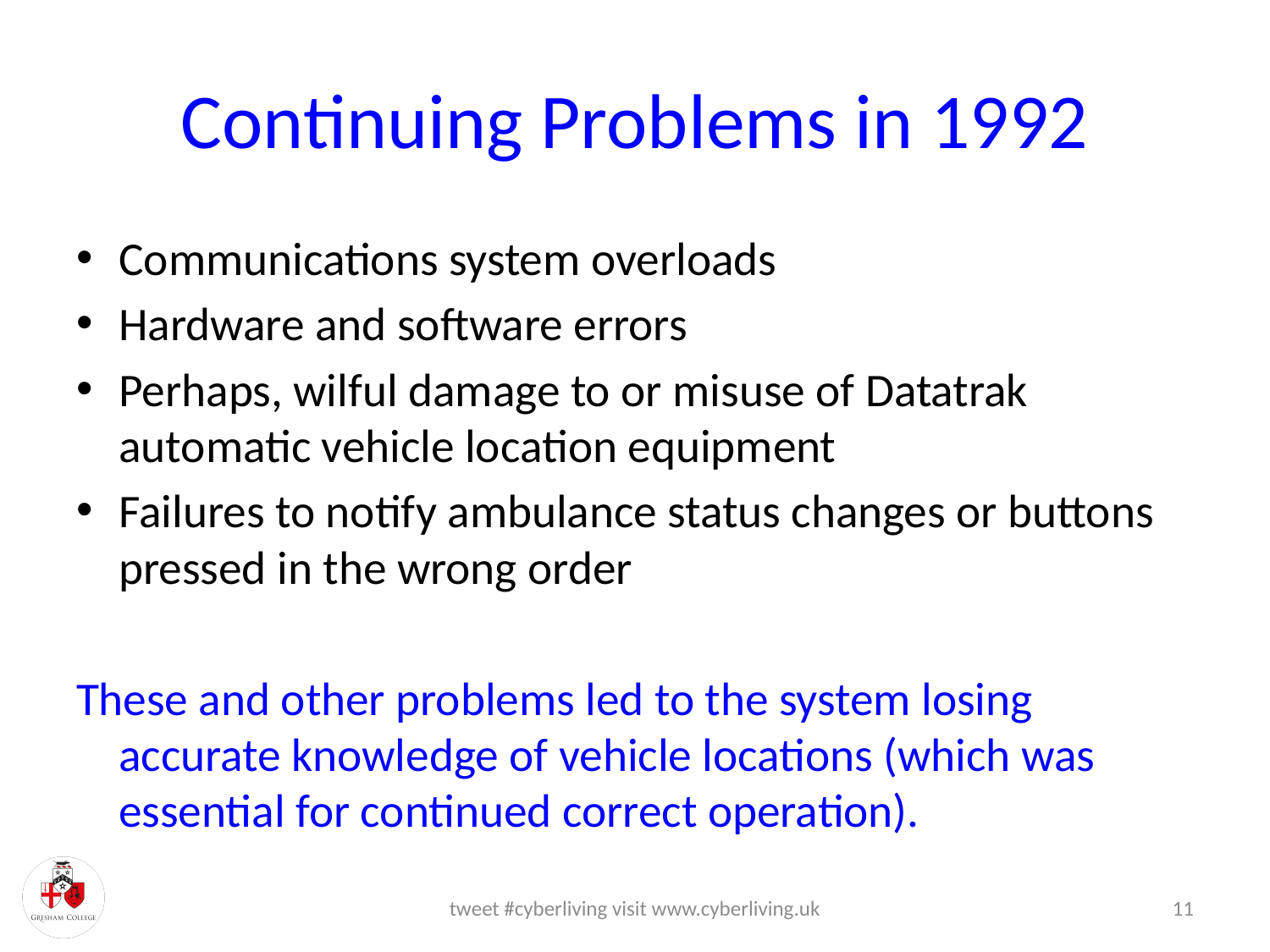

# Continuing Problems in 1992
Communications system overloads
Hardware and software errors
Perhaps, wilful damage to or misuse of Datatrak automatic vehicle location equipment
Failures to notify ambulance status changes or buttons pressed in the wrong order

These and other problems led to the system losing accurate knowledge of vehicle locations (which was essential for continued correct operation).

tweet #cyberliving visit www.cyberliving.uk
11